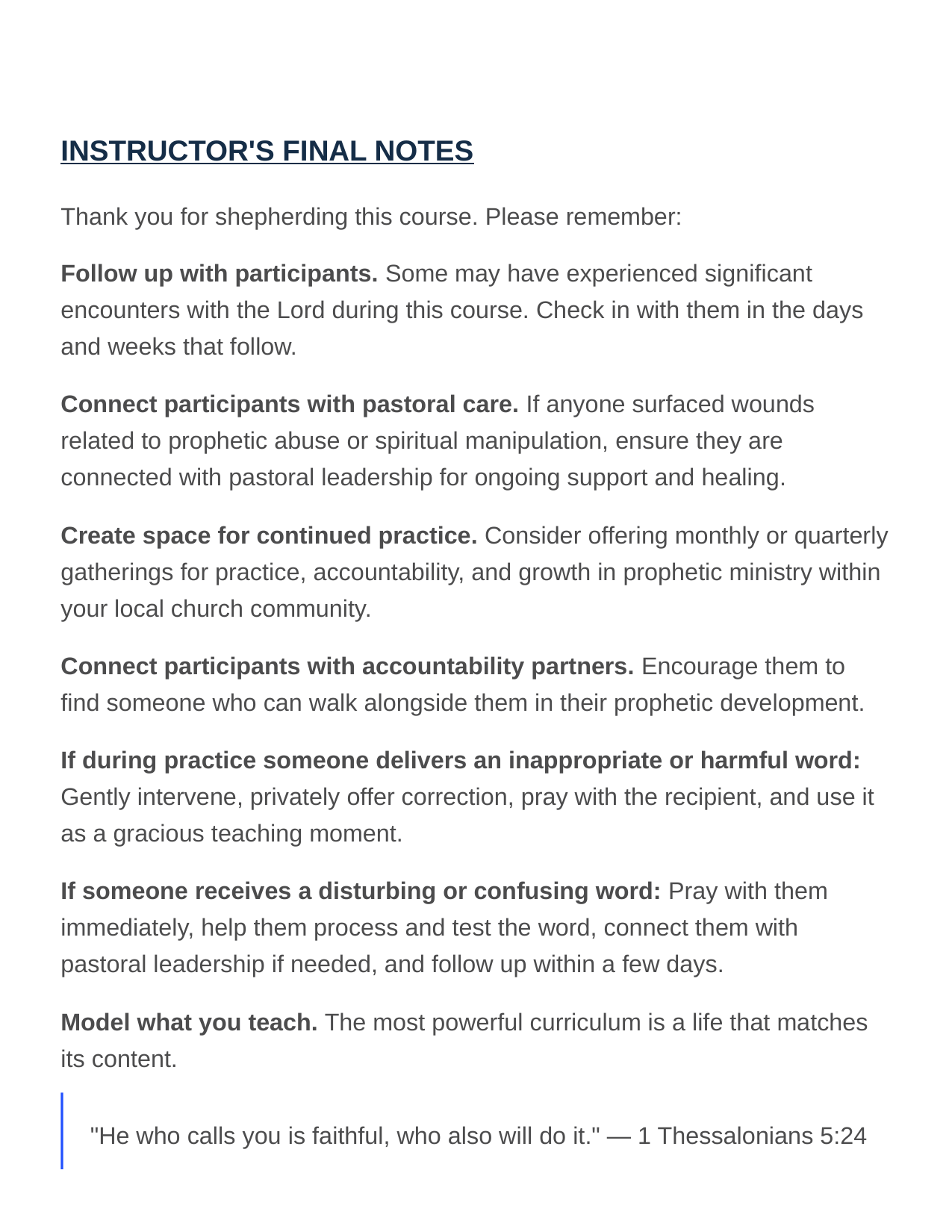

INSTRUCTOR'S FINAL NOTES
Thank you for shepherding this course. Please remember:
Follow up with participants. Some may have experienced significant encounters with the Lord during this course. Check in with them in the days and weeks that follow.
Connect participants with pastoral care. If anyone surfaced wounds related to prophetic abuse or spiritual manipulation, ensure they are connected with pastoral leadership for ongoing support and healing.
Create space for continued practice. Consider offering monthly or quarterly gatherings for practice, accountability, and growth in prophetic ministry within your local church community.
Connect participants with accountability partners. Encourage them to find someone who can walk alongside them in their prophetic development.
If during practice someone delivers an inappropriate or harmful word: Gently intervene, privately offer correction, pray with the recipient, and use it as a gracious teaching moment.
If someone receives a disturbing or confusing word: Pray with them immediately, help them process and test the word, connect them with pastoral leadership if needed, and follow up within a few days.
Model what you teach. The most powerful curriculum is a life that matches its content.

"He who calls you is faithful, who also will do it." — 1 Thessalonians 5:24